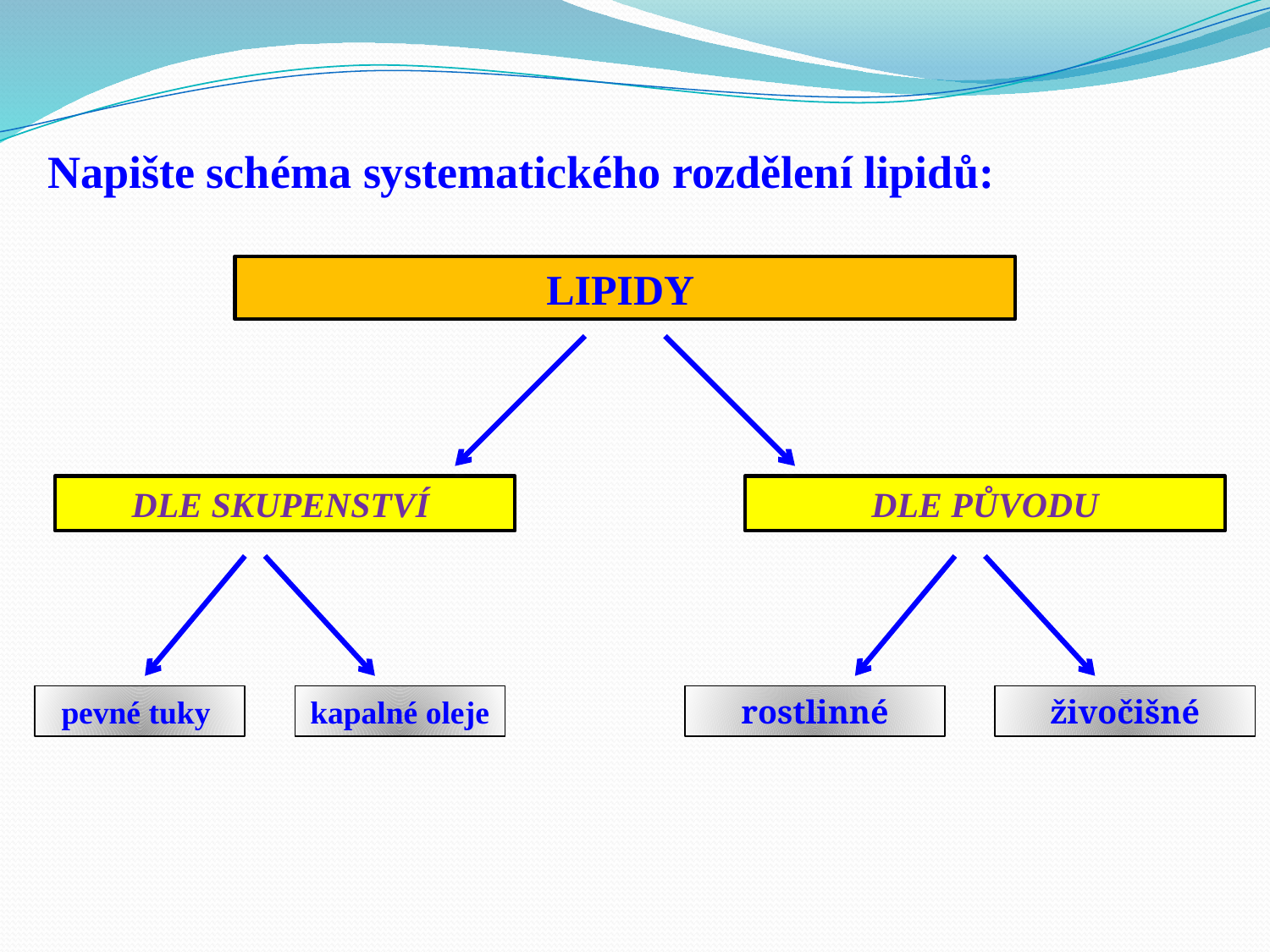

Napište schéma systematického rozdělení lipidů:
LIPIDY
DLE SKUPENSTVÍ
DLE PŮVODU
pevné tuky
kapalné oleje
rostlinné
živočišné